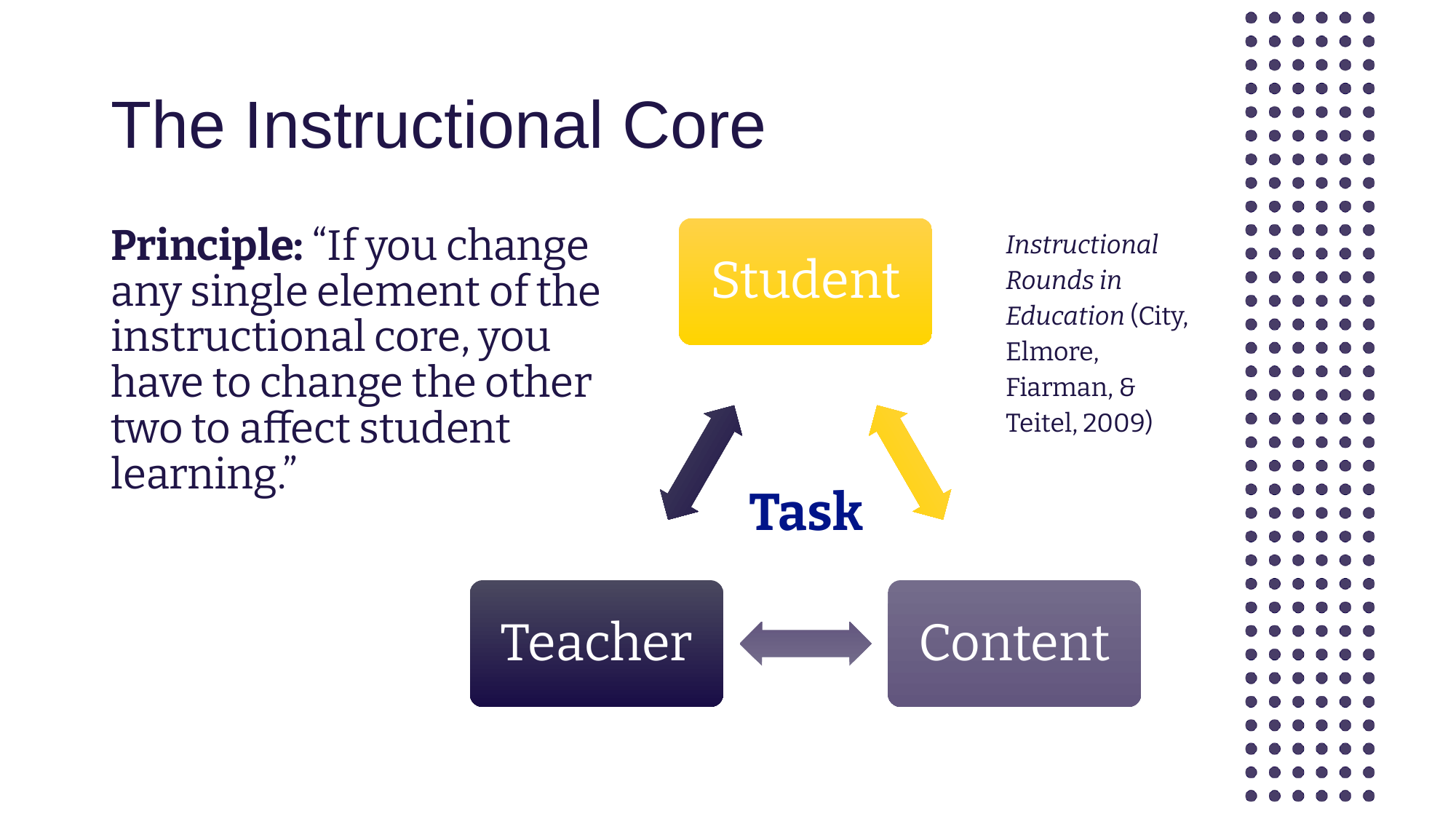

# The Instructional Core
Principle: “If you change any single element of the instructional core, you have to change the other two to affect student learning.”
Instructional Rounds in Education (City, Elmore, Fiarman, & Teitel, 2009)

Student

Teacher
Content

Task